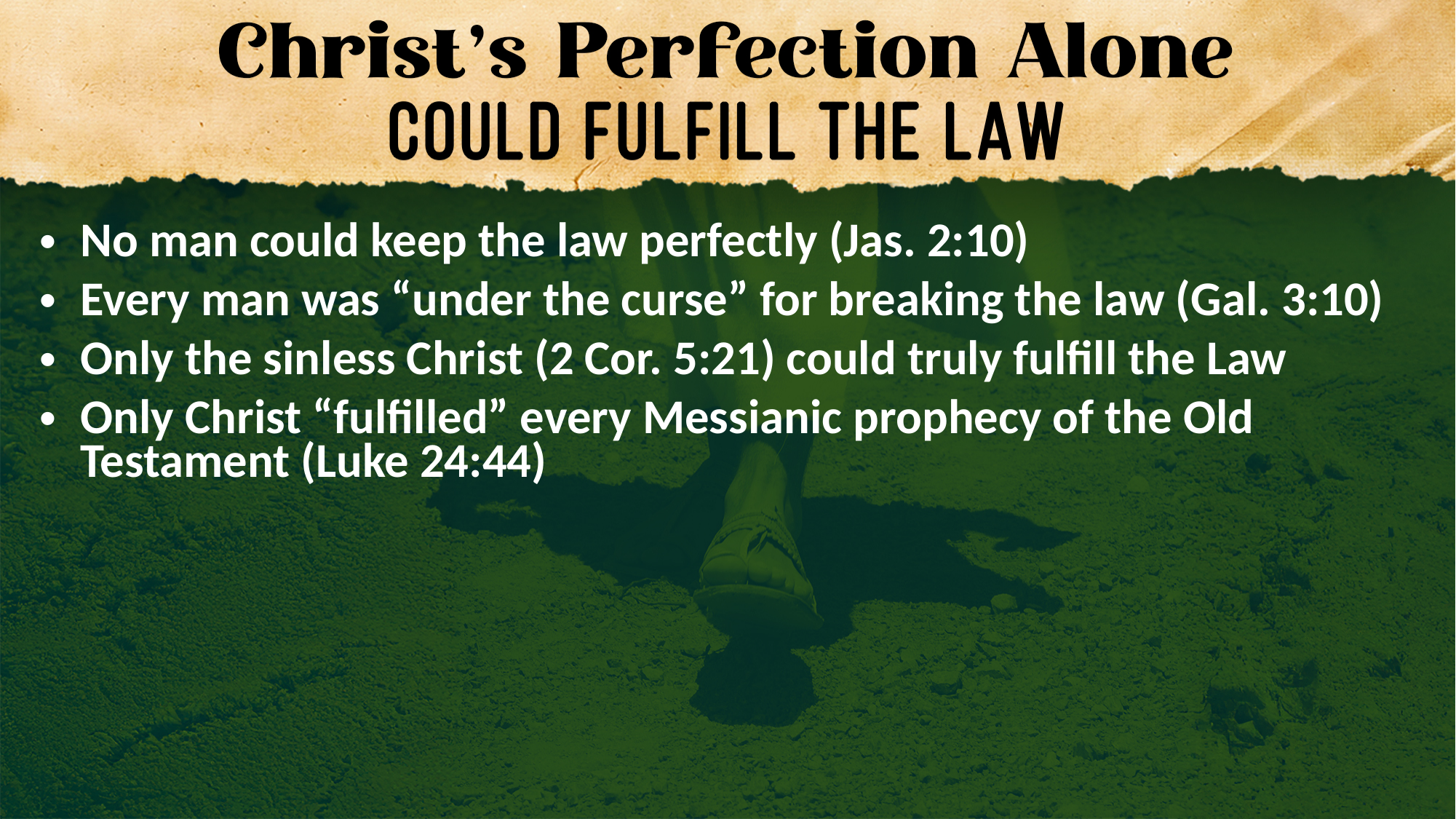

No man could keep the law perfectly (Jas. 2:10)
Every man was “under the curse” for breaking the law (Gal. 3:10)
Only the sinless Christ (2 Cor. 5:21) could truly fulfill the Law
Only Christ “fulfilled” every Messianic prophecy of the Old Testament (Luke 24:44)